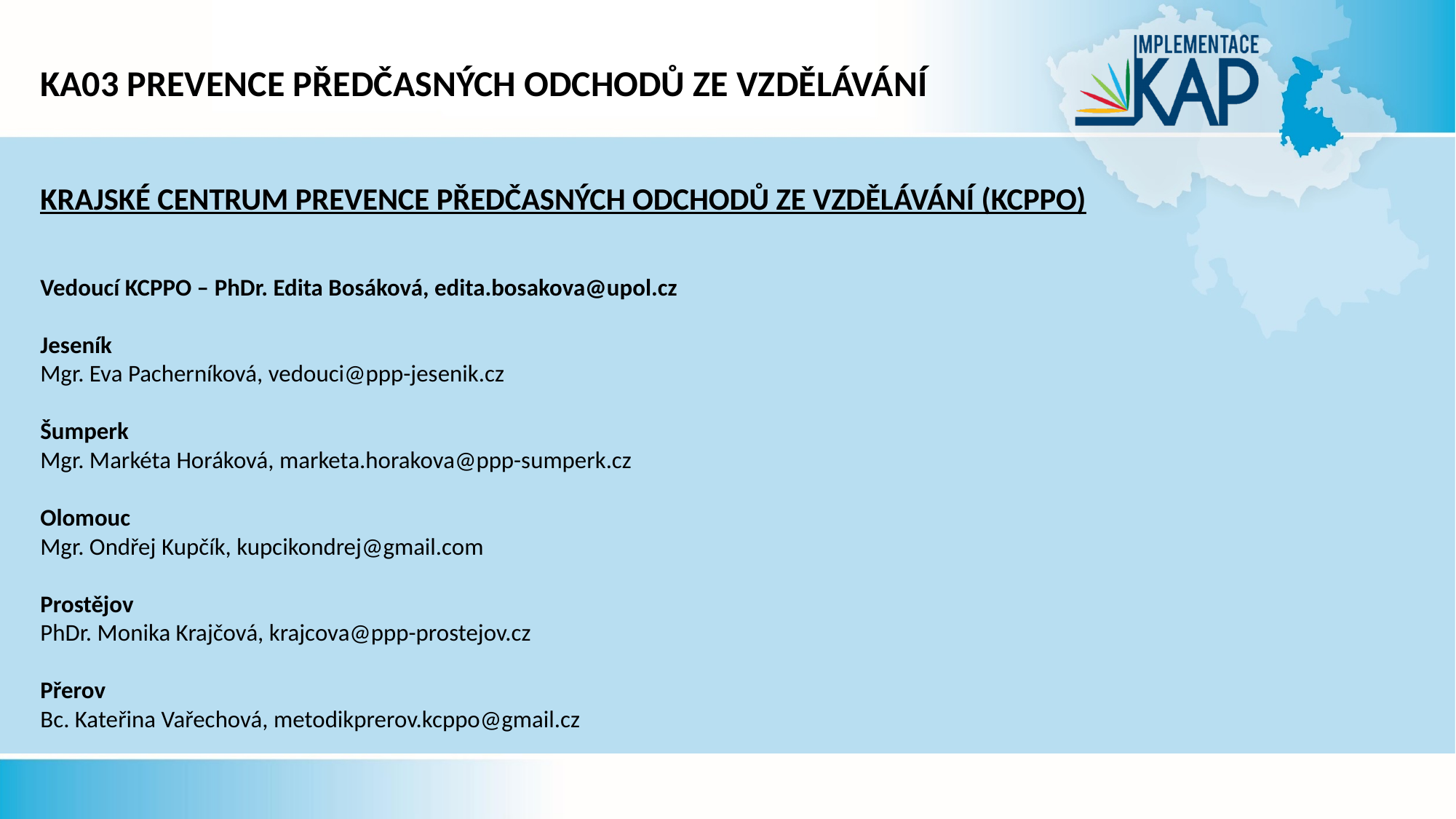

# KA03 prevence předčasných odchodů ze vzdělávání

KRAJSKÉ CENTRUM PREVENCE PŘEDČASNÝCH ODCHODŮ ZE VZDĚLÁVÁNÍ (KCPPO)

Vedoucí KCPPO – PhDr. Edita Bosáková, edita.bosakova@upol.cz

Jeseník
Mgr. Eva Pacherníková, vedouci@ppp-jesenik.cz

Šumperk
Mgr. Markéta Horáková, marketa.horakova@ppp-sumperk.cz

Olomouc
Mgr. Ondřej Kupčík, kupcikondrej@gmail.com

Prostějov
PhDr. Monika Krajčová, krajcova@ppp-prostejov.cz

Přerov
Bc. Kateřina Vařechová, metodikprerov.kcppo@gmail.cz